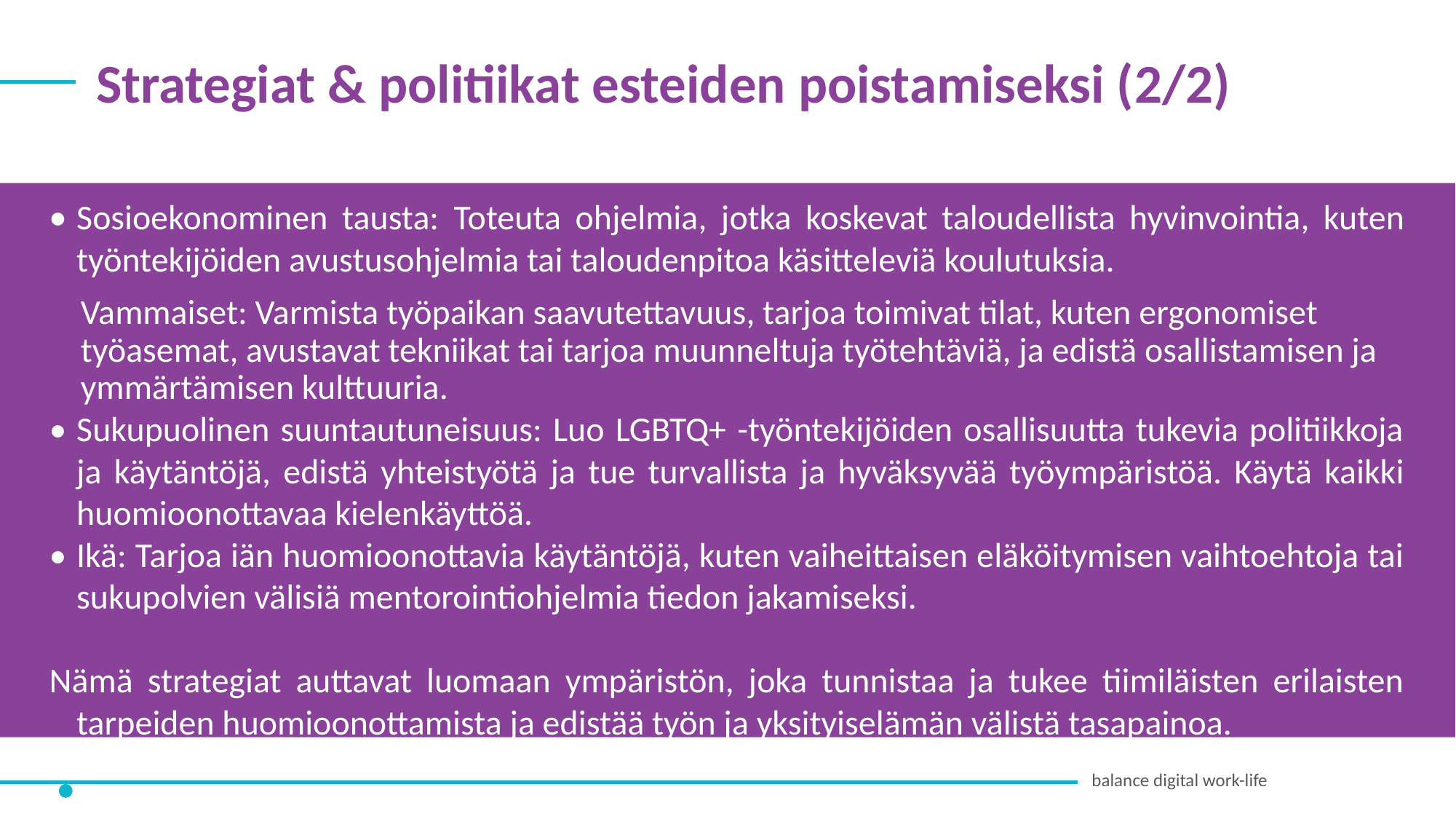

Strategiat & politiikat esteiden poistamiseksi (2/2)
•	Sosioekonominen tausta: Toteuta ohjelmia, jotka koskevat taloudellista hyvinvointia, kuten työntekijöiden avustusohjelmia tai taloudenpitoa käsitteleviä koulutuksia.
Vammaiset: Varmista työpaikan saavutettavuus, tarjoa toimivat tilat, kuten ergonomiset työasemat, avustavat tekniikat tai tarjoa muunneltuja työtehtäviä, ja edistä osallistamisen ja ymmärtämisen kulttuuria.
•	Sukupuolinen suuntautuneisuus: Luo LGBTQ+ -työntekijöiden osallisuutta tukevia politiikkoja ja käytäntöjä, edistä yhteistyötä ja tue turvallista ja hyväksyvää työympäristöä. Käytä kaikki huomioonottavaa kielenkäyttöä.
•	Ikä: Tarjoa iän huomioonottavia käytäntöjä, kuten vaiheittaisen eläköitymisen vaihtoehtoja tai sukupolvien välisiä mentorointiohjelmia tiedon jakamiseksi.

Nämä strategiat auttavat luomaan ympäristön, joka tunnistaa ja tukee tiimiläisten erilaisten tarpeiden huomioonottamista ja edistää työn ja yksityiselämän välistä tasapainoa.